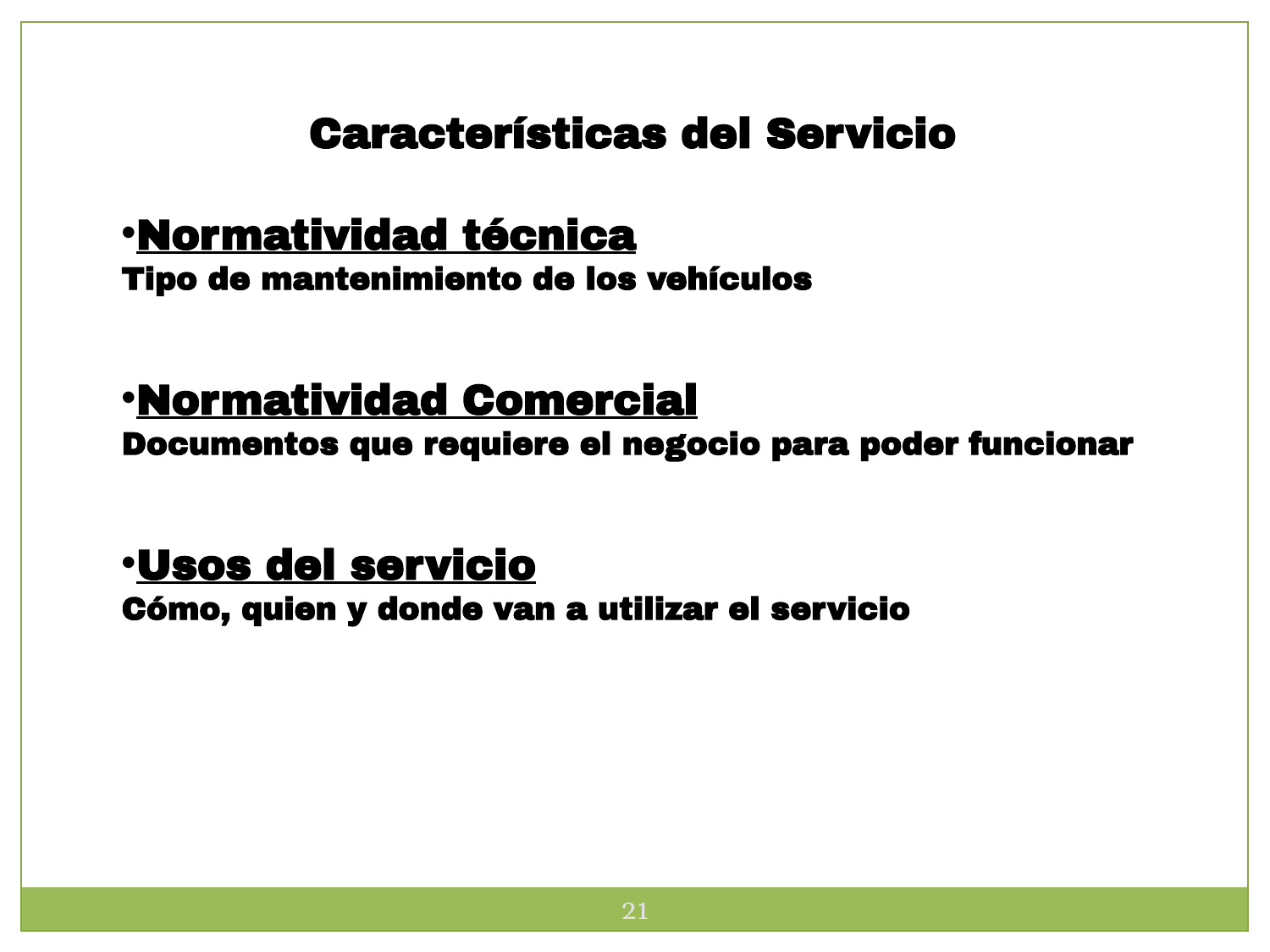

Características del Servicio

Normatividad técnica
Tipo de mantenimiento de los vehículos

Normatividad Comercial
Documentos que requiere el negocio para poder funcionar

Usos del servicio
Cómo, quien y donde van a utilizar el servicio

21